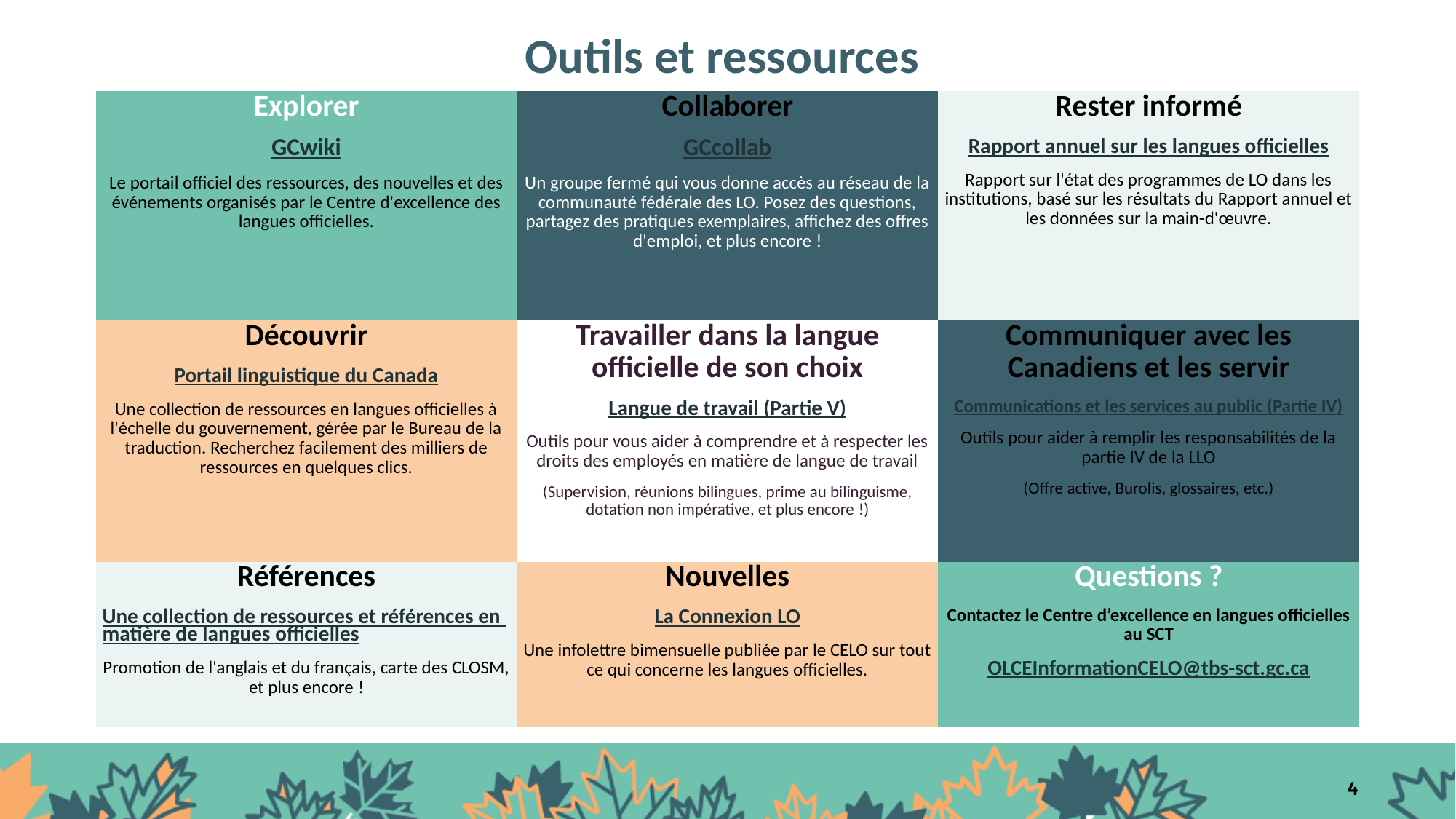

# Outils et ressources

| Explorer GCwiki Le portail officiel des ressources, des nouvelles et des événements organisés par le Centre d'excellence des langues officielles. | Collaborer GCcollab Un groupe fermé qui vous donne accès au réseau de la communauté fédérale des LO. Posez des questions, partagez des pratiques exemplaires, affichez des offres d'emploi, et plus encore ! | Rester informé Rapport annuel sur les langues officielles Rapport sur l'état des programmes de LO dans les institutions, basé sur les résultats du Rapport annuel et les données sur la main-d'œuvre. |
| --- | --- | --- |
| Découvrir Portail linguistique du Canada Une collection de ressources en langues officielles à l'échelle du gouvernement, gérée par le Bureau de la traduction. Recherchez facilement des milliers de ressources en quelques clics. | Travailler dans la langue officielle de son choix Langue de travail (Partie V) Outils pour vous aider à comprendre et à respecter les droits des employés en matière de langue de travail (Supervision, réunions bilingues, prime au bilinguisme, dotation non impérative, et plus encore !) | Communiquer avec les Canadiens et les servir Communications et les services au public (Partie IV) Outils pour aider à remplir les responsabilités de la partie IV de la LLO (Offre active, Burolis, glossaires, etc.) |
| Références Une collection de ressources et références en matière de langues officielles Promotion de l'anglais et du français, carte des CLOSM, et plus encore ! | Nouvelles La Connexion LO Une infolettre bimensuelle publiée par le CELO sur tout ce qui concerne les langues officielles. | Questions ? Contactez le Centre d’excellence en langues officielles au SCT OLCEInformationCELO@tbs-sct.gc.ca |
4